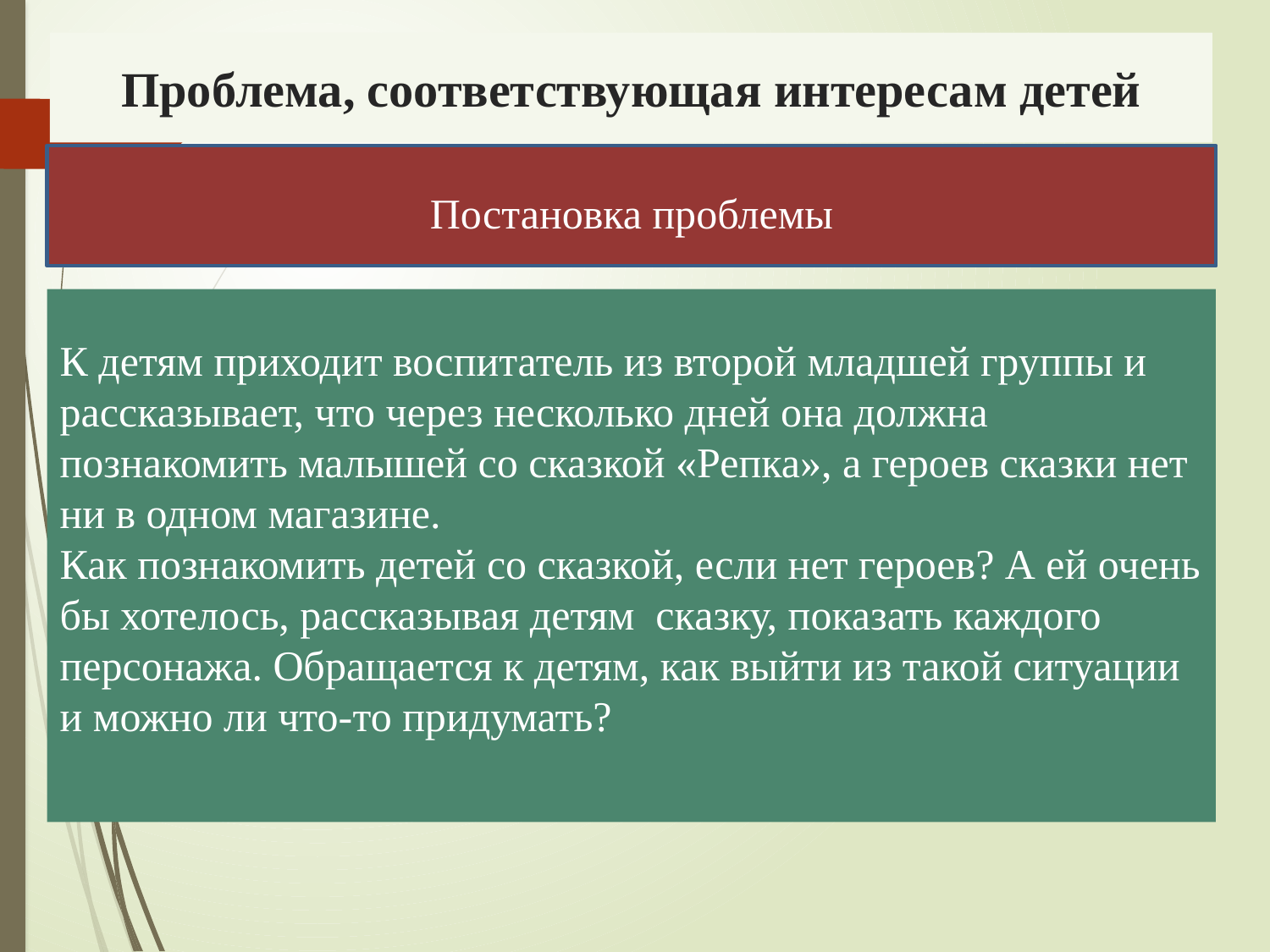

# Проблема, соответствующая интересам детей

Постановка проблемы

К детям приходит воспитатель из второй младшей группы и рассказывает, что через несколько дней она должна познакомить малышей со сказкой «Репка», а героев сказки нет ни в одном магазине.
Как познакомить детей со сказкой, если нет героев? А ей очень бы хотелось, рассказывая детям  сказку, показать каждого персонажа. Обращается к детям, как выйти из такой ситуации и можно ли что-то придумать?